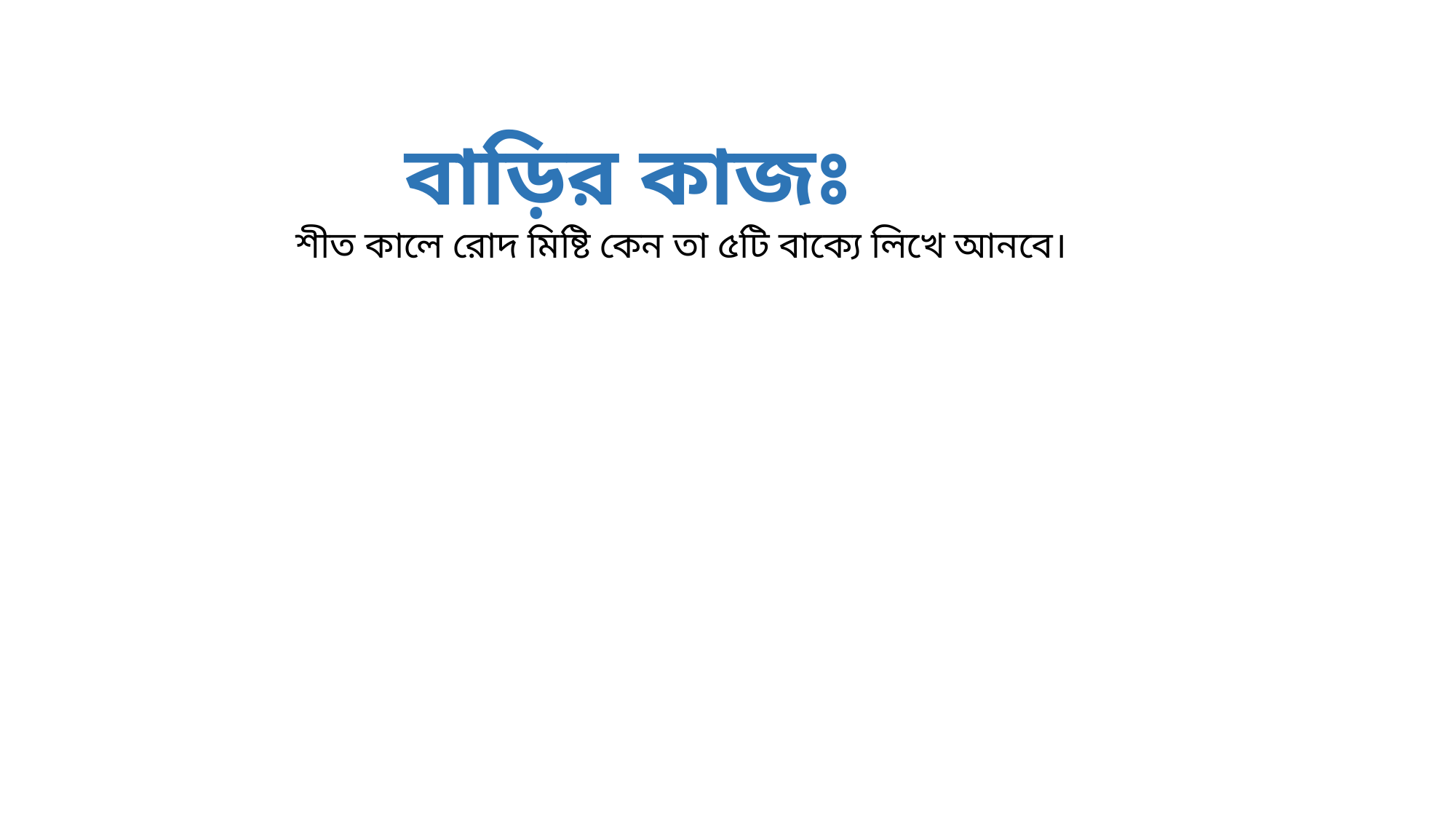

বাড়ির কাজঃ
	শীত কালে রোদ মিষ্টি কেন তা ৫টি বাক্যে লিখে আনবে।